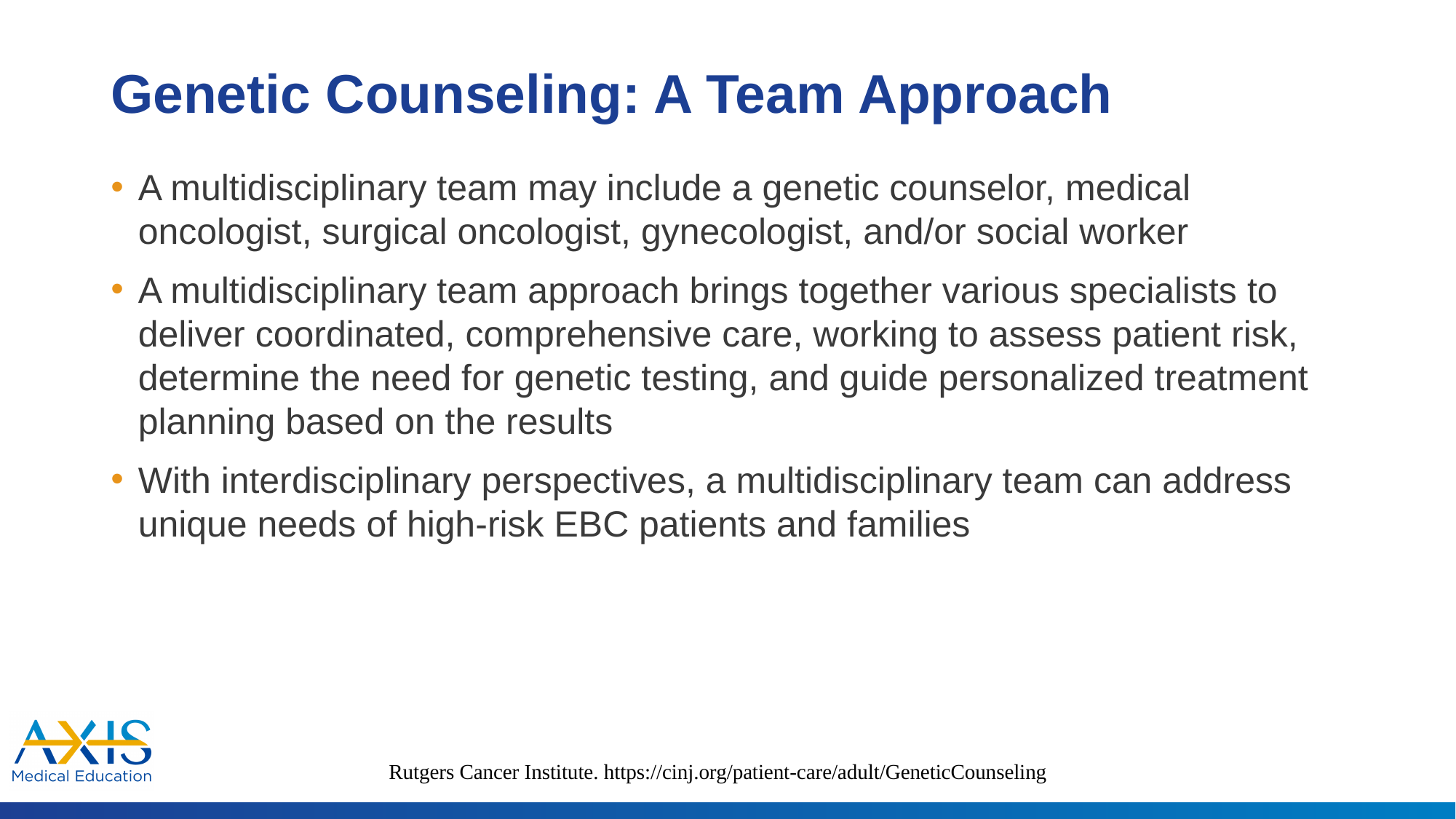

# Genetic Counseling: A Team Approach
A multidisciplinary team may include a genetic counselor, medical oncologist, surgical oncologist, gynecologist, and/or social worker
A multidisciplinary team approach brings together various specialists to deliver coordinated, comprehensive care, working to assess patient risk, determine the need for genetic testing, and guide personalized treatment planning based on the results
With interdisciplinary perspectives, a multidisciplinary team can address unique needs of high-risk EBC patients and families
Rutgers Cancer Institute. https://cinj.org/patient-care/adult/GeneticCounseling